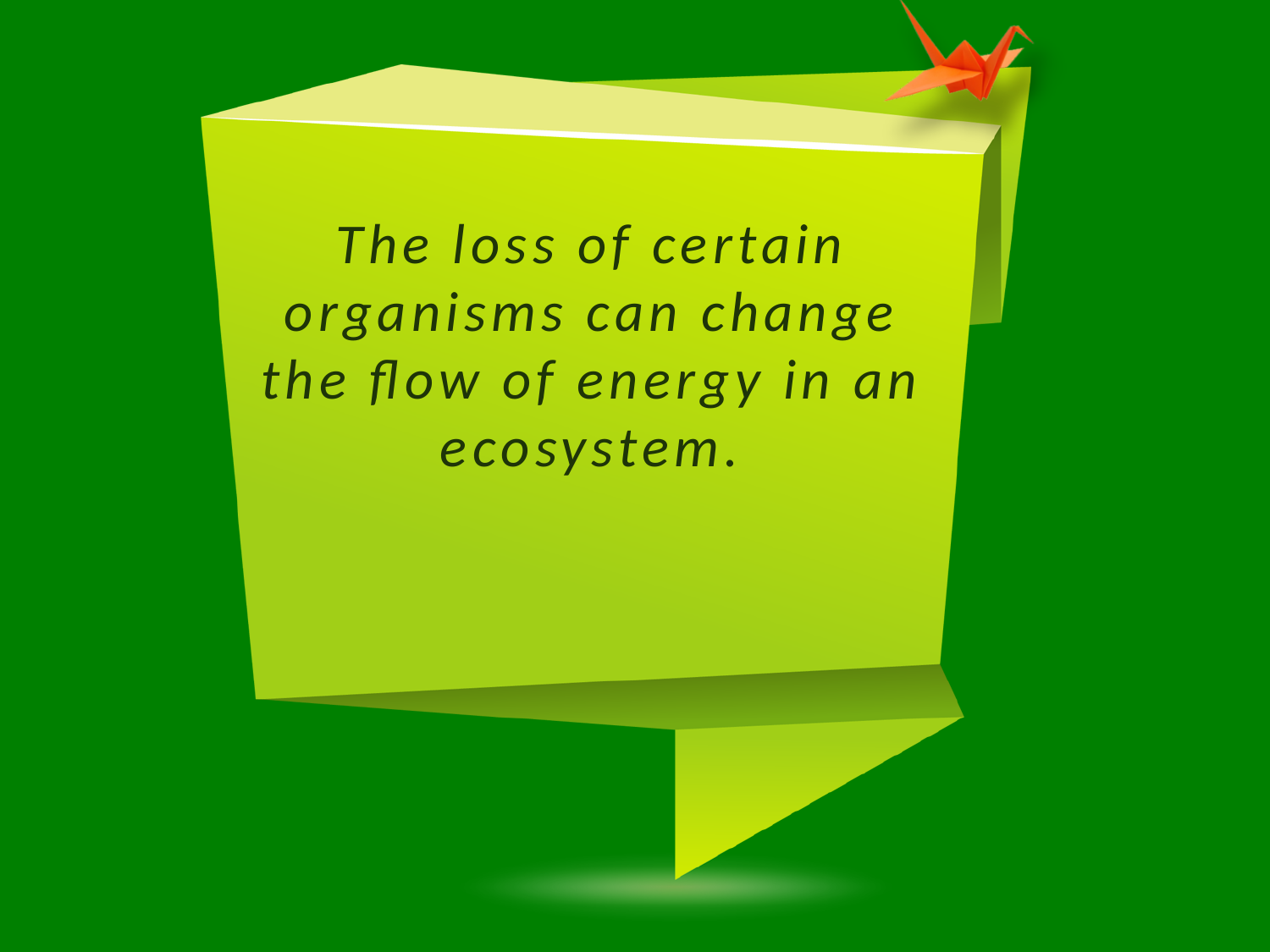

# The loss of certain organisms can change the flow of energy in an ecosystem.